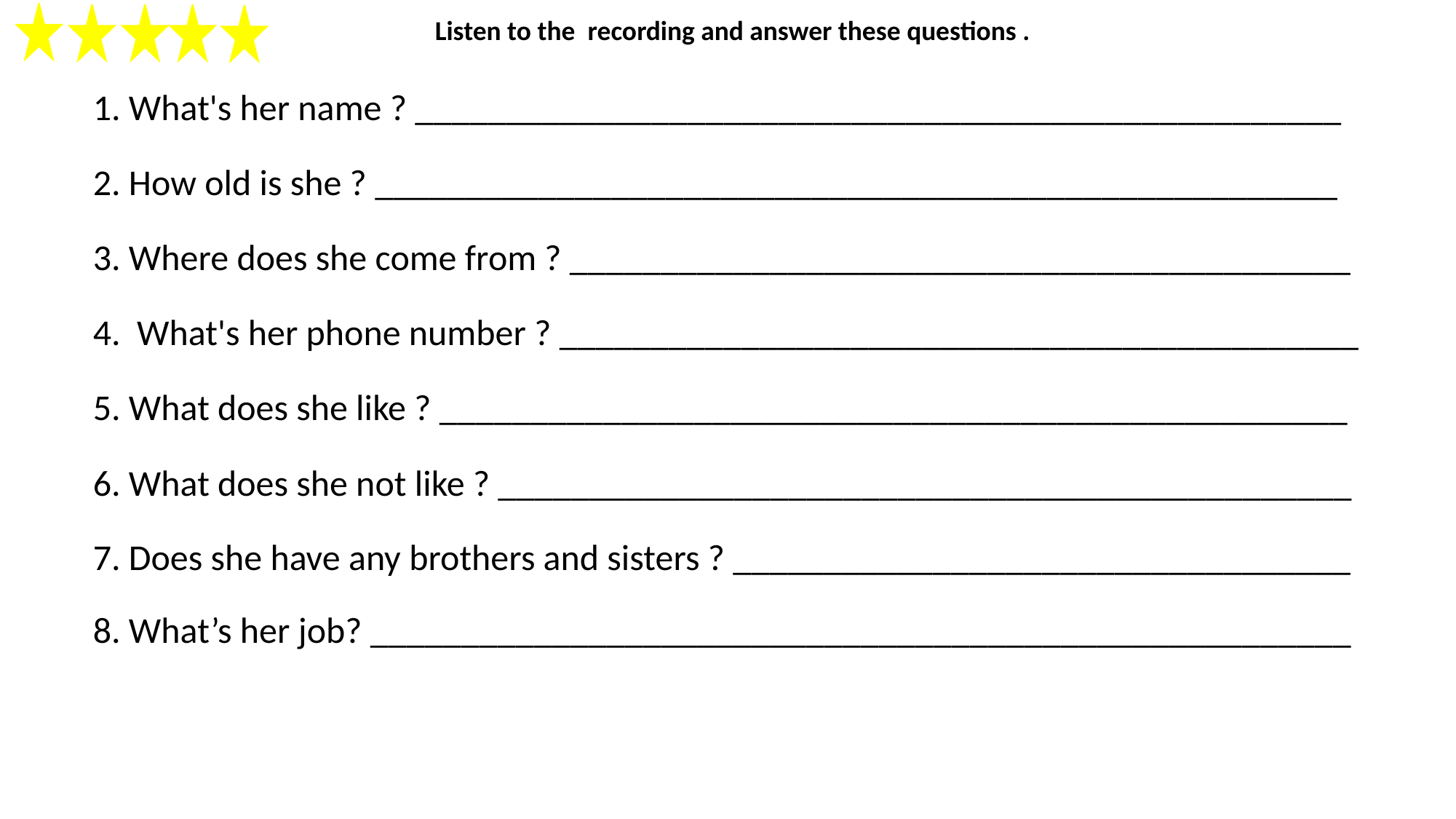

Listen to the  recording and answer these questions .
| 1. What's her name ? \_\_\_\_\_\_\_\_\_\_\_\_\_\_\_\_\_\_\_\_\_\_\_\_\_\_\_\_\_\_\_\_\_\_\_\_\_\_\_\_\_\_\_\_\_\_\_\_\_\_\_ |
| --- |
|  |
| 2. How old is she ? \_\_\_\_\_\_\_\_\_\_\_\_\_\_\_\_\_\_\_\_\_\_\_\_\_\_\_\_\_\_\_\_\_\_\_\_\_\_\_\_\_\_\_\_\_\_\_\_\_\_\_\_\_ |
|  |
| 3. Where does she come from ? \_\_\_\_\_\_\_\_\_\_\_\_\_\_\_\_\_\_\_\_\_\_\_\_\_\_\_\_\_\_\_\_\_\_\_\_\_\_\_\_\_\_\_ |
|  |
| 4. What's her phone number ? \_\_\_\_\_\_\_\_\_\_\_\_\_\_\_\_\_\_\_\_\_\_\_\_\_\_\_\_\_\_\_\_\_\_\_\_\_\_\_\_\_\_\_\_ |
|  |
| 5. What does she like ? \_\_\_\_\_\_\_\_\_\_\_\_\_\_\_\_\_\_\_\_\_\_\_\_\_\_\_\_\_\_\_\_\_\_\_\_\_\_\_\_\_\_\_\_\_\_\_\_\_\_ |
|  |
| 6. What does she not like ? \_\_\_\_\_\_\_\_\_\_\_\_\_\_\_\_\_\_\_\_\_\_\_\_\_\_\_\_\_\_\_\_\_\_\_\_\_\_\_\_\_\_\_\_\_\_\_ |
|  |
| 7. Does she have any brothers and sisters ? \_\_\_\_\_\_\_\_\_\_\_\_\_\_\_\_\_\_\_\_\_\_\_\_\_\_\_\_\_\_\_\_\_\_ 8. What’s her job? \_\_\_\_\_\_\_\_\_\_\_\_\_\_\_\_\_\_\_\_\_\_\_\_\_\_\_\_\_\_\_\_\_\_\_\_\_\_\_\_\_\_\_\_\_\_\_\_\_\_\_\_\_\_ |